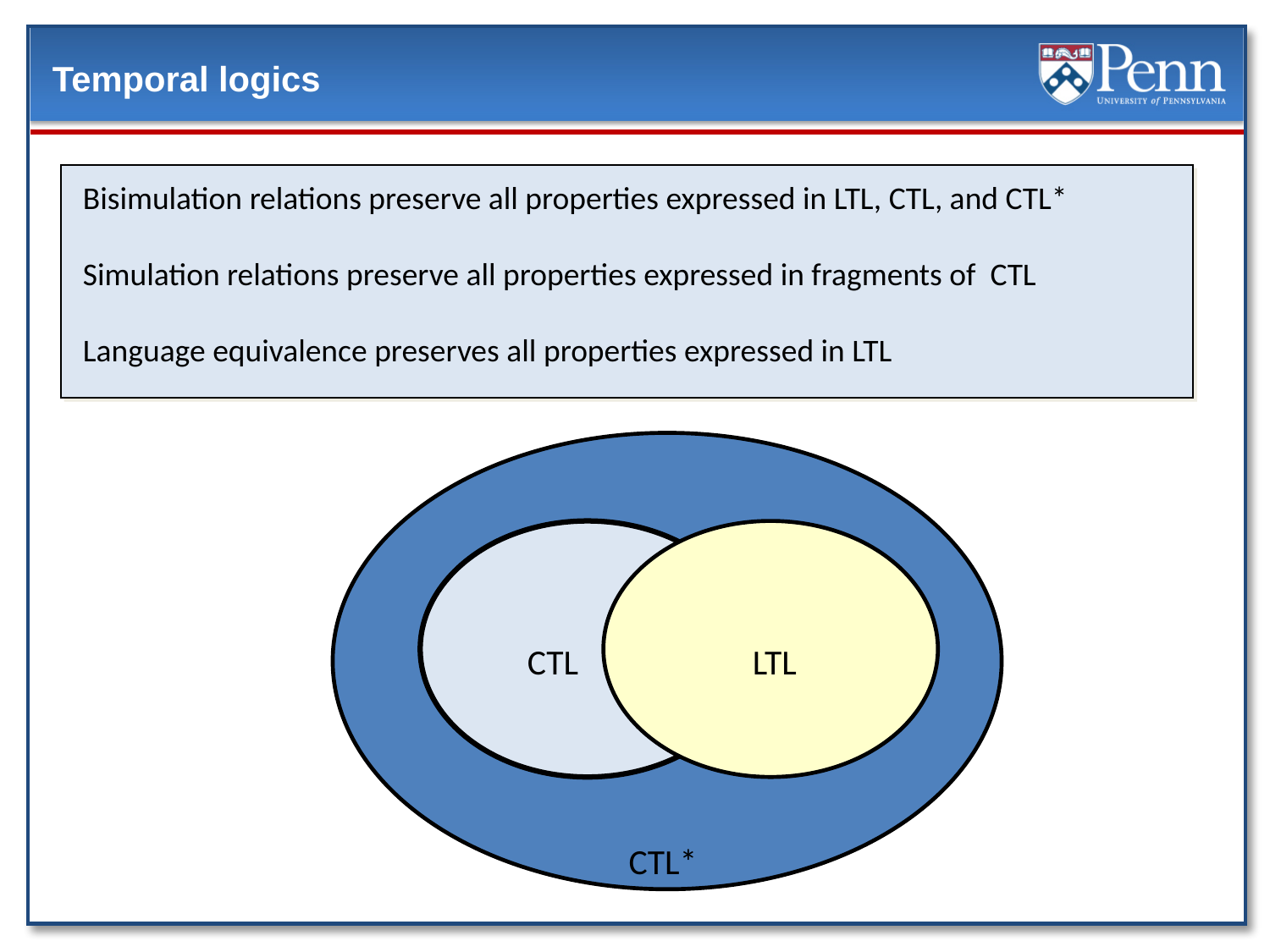

# Temporal logics

Bisimulation relations preserve all properties expressed in LTL, CTL, and CTL*

Simulation relations preserve all properties expressed in fragments of  CTL

Language equivalence preserves all properties expressed in LTL

CTL
LTL
CTL*